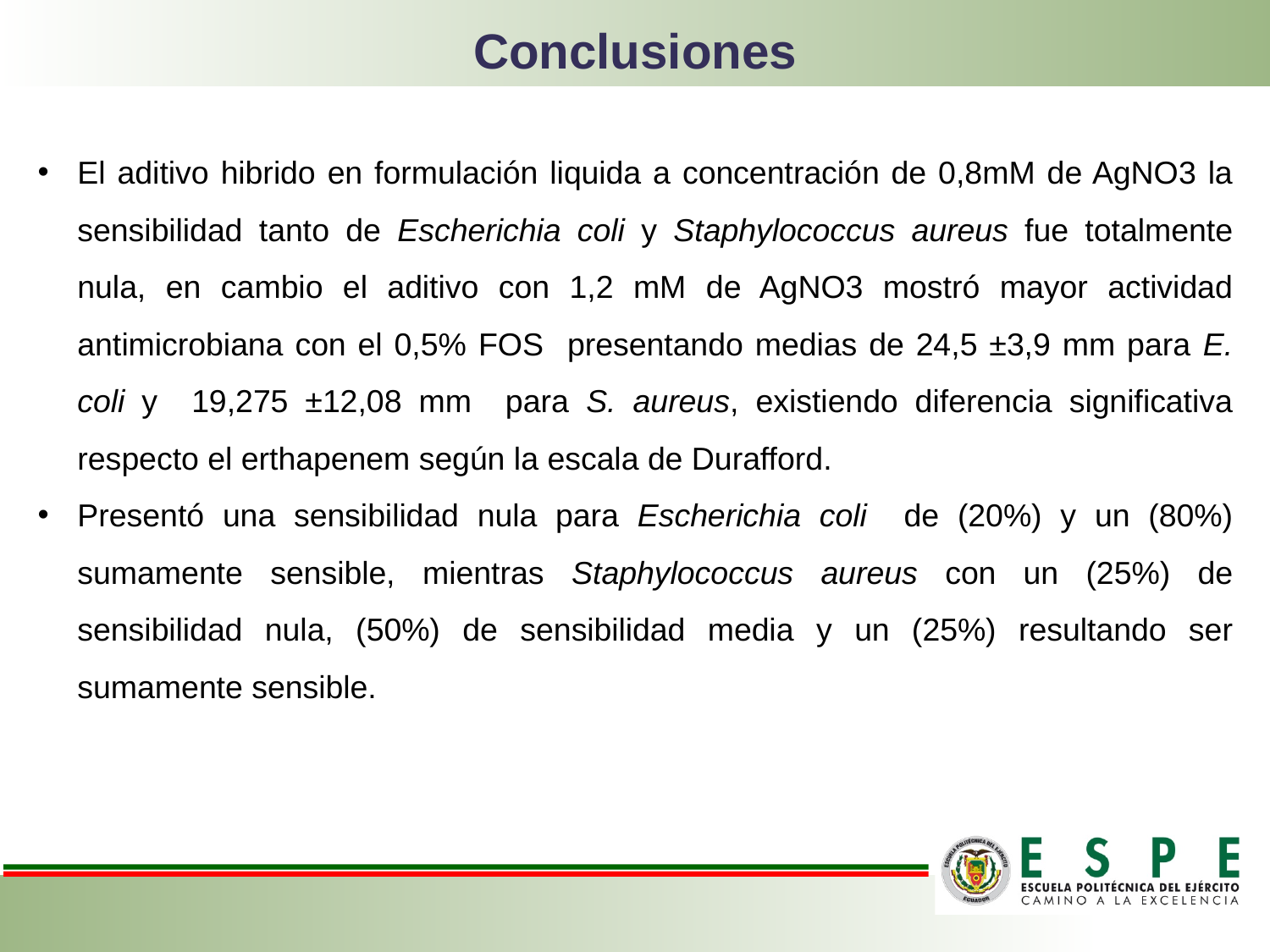

Conclusiones

El aditivo hibrido en formulación liquida a concentración de 0,8mM de AgNO3 la sensibilidad tanto de Escherichia coli y Staphylococcus aureus fue totalmente nula, en cambio el aditivo con 1,2 mM de AgNO3 mostró mayor actividad antimicrobiana con el 0,5% FOS  presentando medias de 24,5 ±3,9 mm para E. coli y  19,275 ±12,08 mm  para S. aureus, existiendo diferencia significativa respecto el erthapenem según la escala de Durafford.
Presentó una sensibilidad nula para Escherichia coli  de (20%) y un (80%) sumamente sensible, mientras Staphylococcus aureus con un (25%) de sensibilidad nula, (50%) de sensibilidad media y un (25%) resultando ser sumamente sensible.